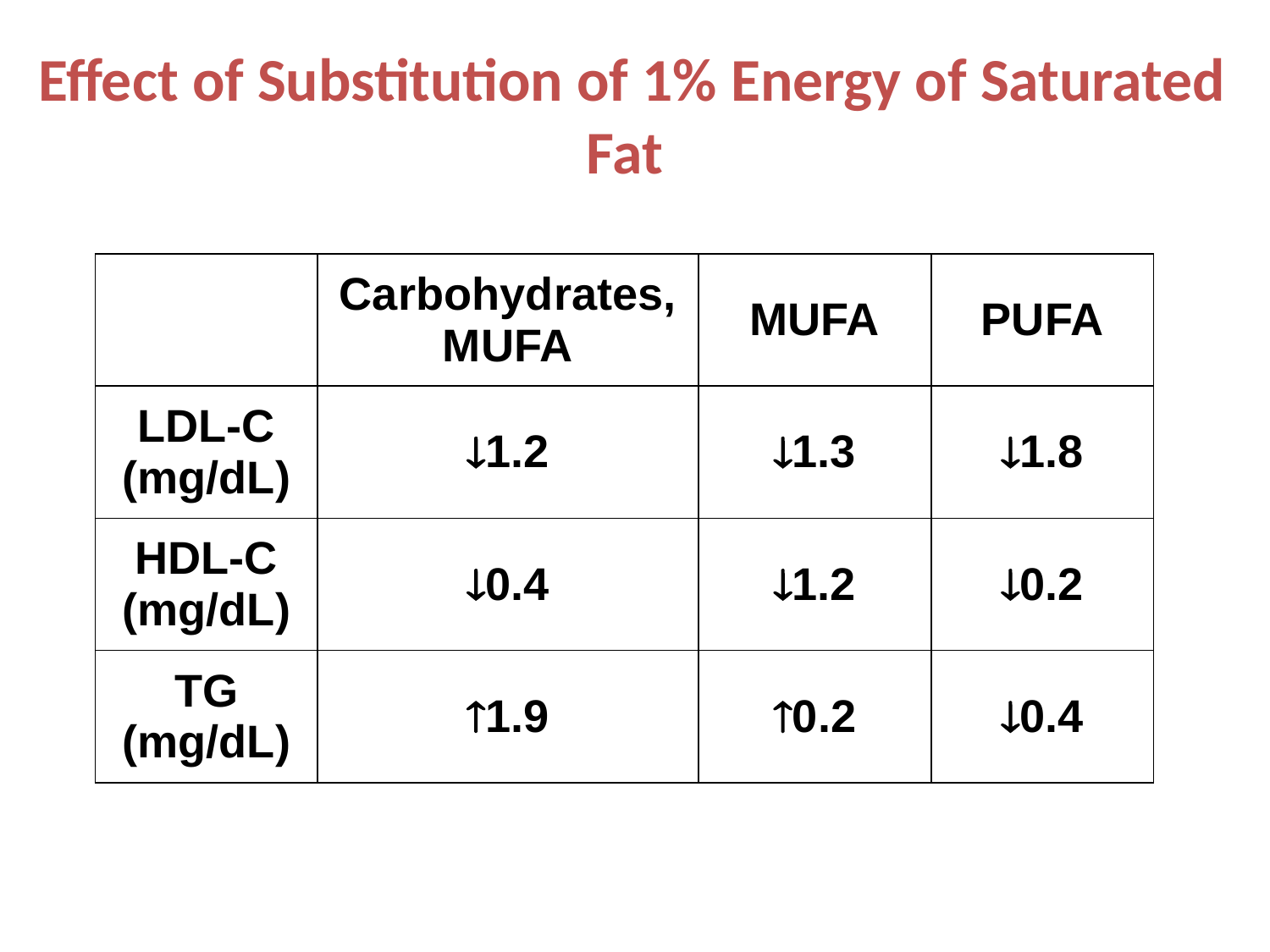

# Effect of Substitution of 1% Energy of Saturated Fat
|  | Carbohydrates, MUFA | MUFA | PUFA |
| --- | --- | --- | --- |
| LDL-C (mg/dL) | ↓1.2 | ↓1.3 | ↓1.8 |
| HDL-C (mg/dL) | ↓0.4 | ↓1.2 | ↓0.2 |
| TG (mg/dL) | ↑1.9 | ↑0.2 | ↓0.4 |